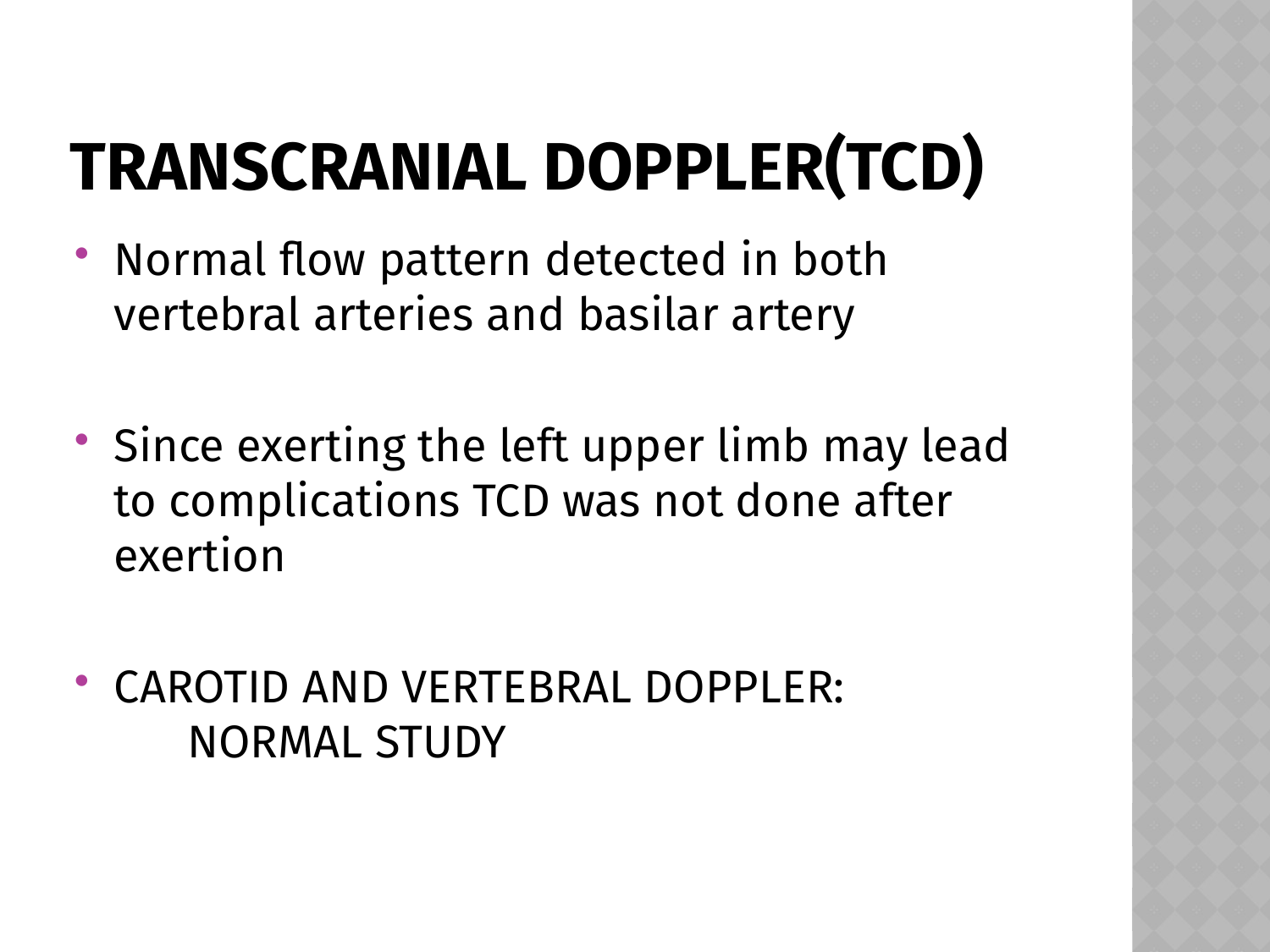

# Transcranial doppler(tcd)
Normal flow pattern detected in both vertebral arteries and basilar artery

Since exerting the left upper limb may lead to complications TCD was not done after exertion

CAROTID AND VERTEBRAL DOPPLER:
      NORMAL STUDY